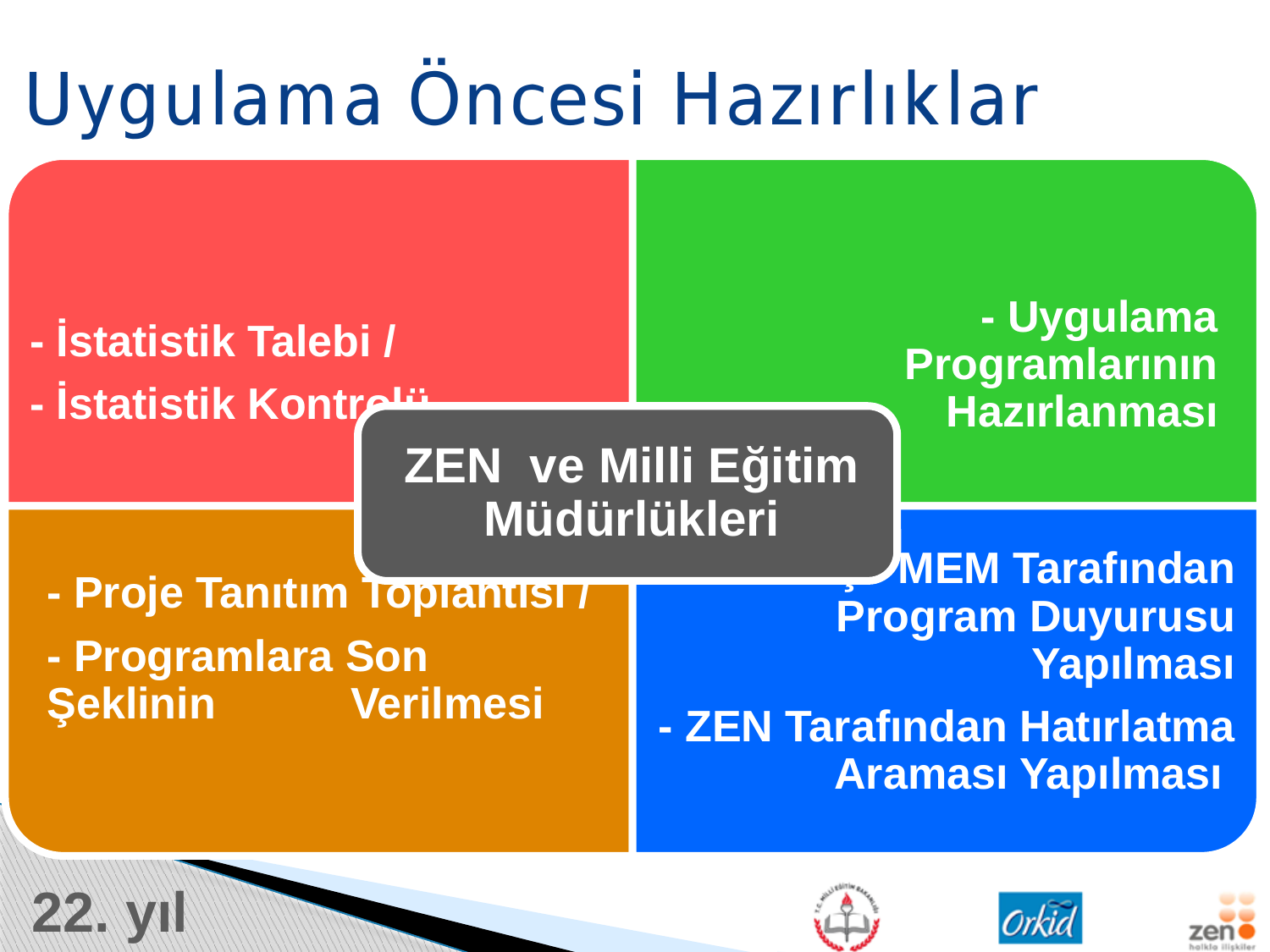

# Uygulama Öncesi Hazırlıklar

- İstatistik Talebi /
- İstatistik Kontrolü

- Uygulama Programlarının Hazırlanması
- Proje Tanıtım Toplantısı /
- Programlara Son Şeklinin           Verilmesi

- İl / İlçe MEM Tarafından Program Duyurusu Yapılması
- ZEN Tarafından Hatırlatma Araması Yapılması
ZEN  ve Milli Eğitim Müdürlükleri